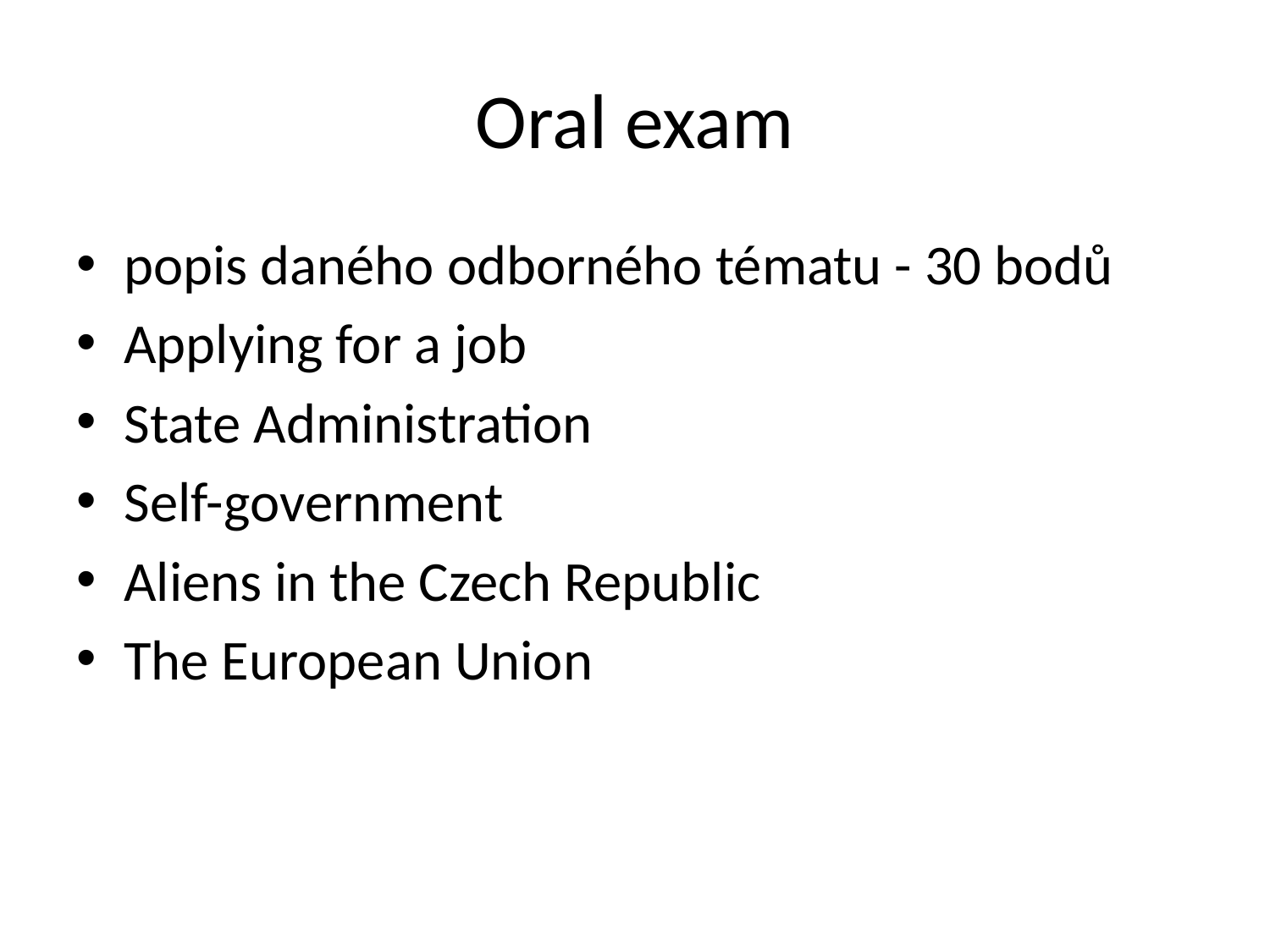

# Oral exam
popis daného odborného tématu - 30 bodů
Applying for a job
State Administration
Self-government
Aliens in the Czech Republic
The European Union